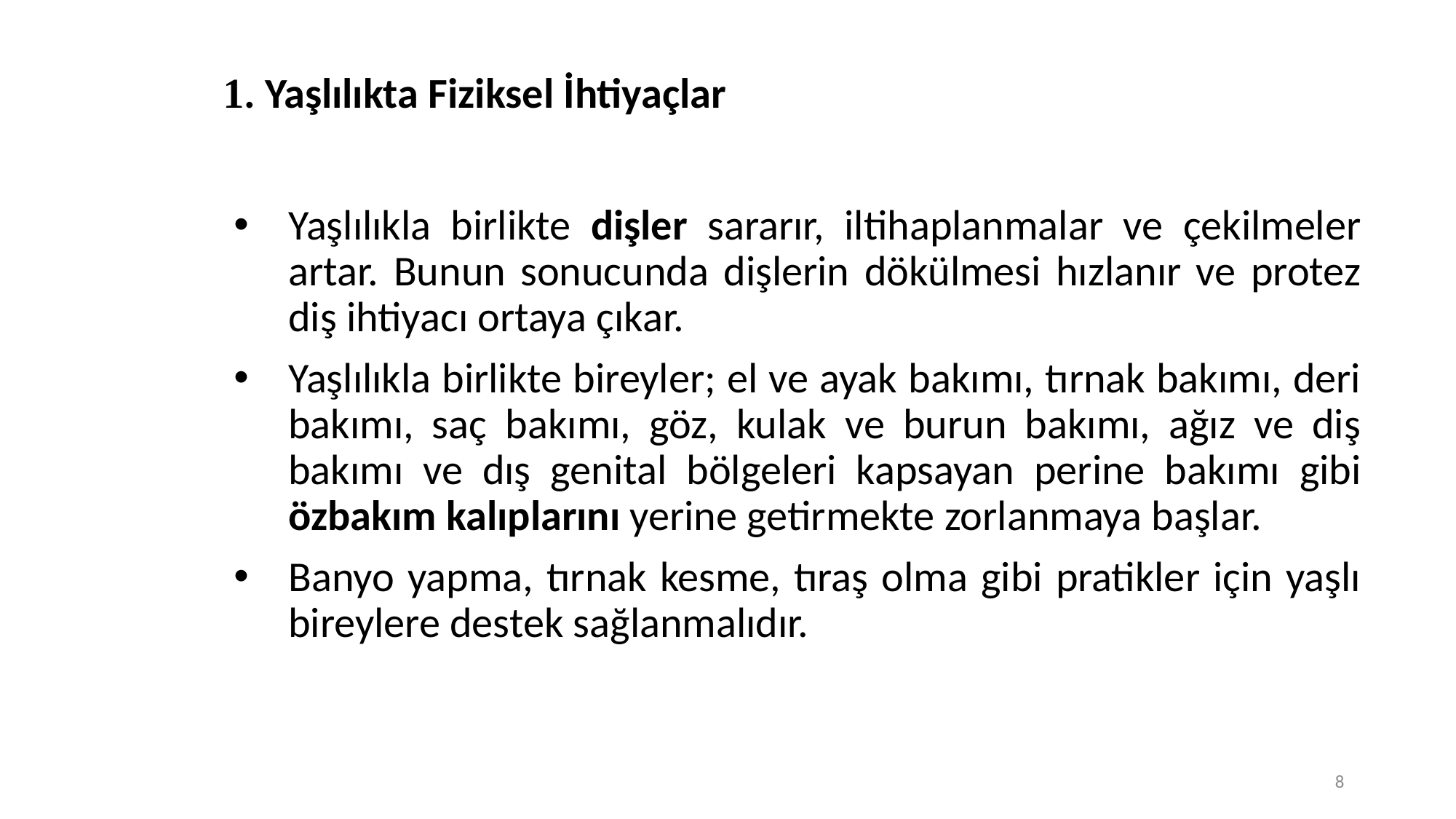

# 1. Yaşlılıkta Fiziksel İhtiyaçlar

Yaşlılıkla birlikte dişler sararır, iltihaplanmalar ve çekilmeler artar. Bunun sonucunda dişlerin dökülmesi hızlanır ve protez diş ihtiyacı ortaya çıkar.
Yaşlılıkla birlikte bireyler; el ve ayak bakımı, tırnak bakımı, deri bakımı, saç bakımı, göz, kulak ve burun bakımı, ağız ve diş bakımı ve dış genital bölgeleri kapsayan perine bakımı gibi özbakım kalıplarını yerine getirmekte zorlanmaya başlar.
Banyo yapma, tırnak kesme, tıraş olma gibi pratikler için yaşlı bireylere destek sağlanmalıdır.

8